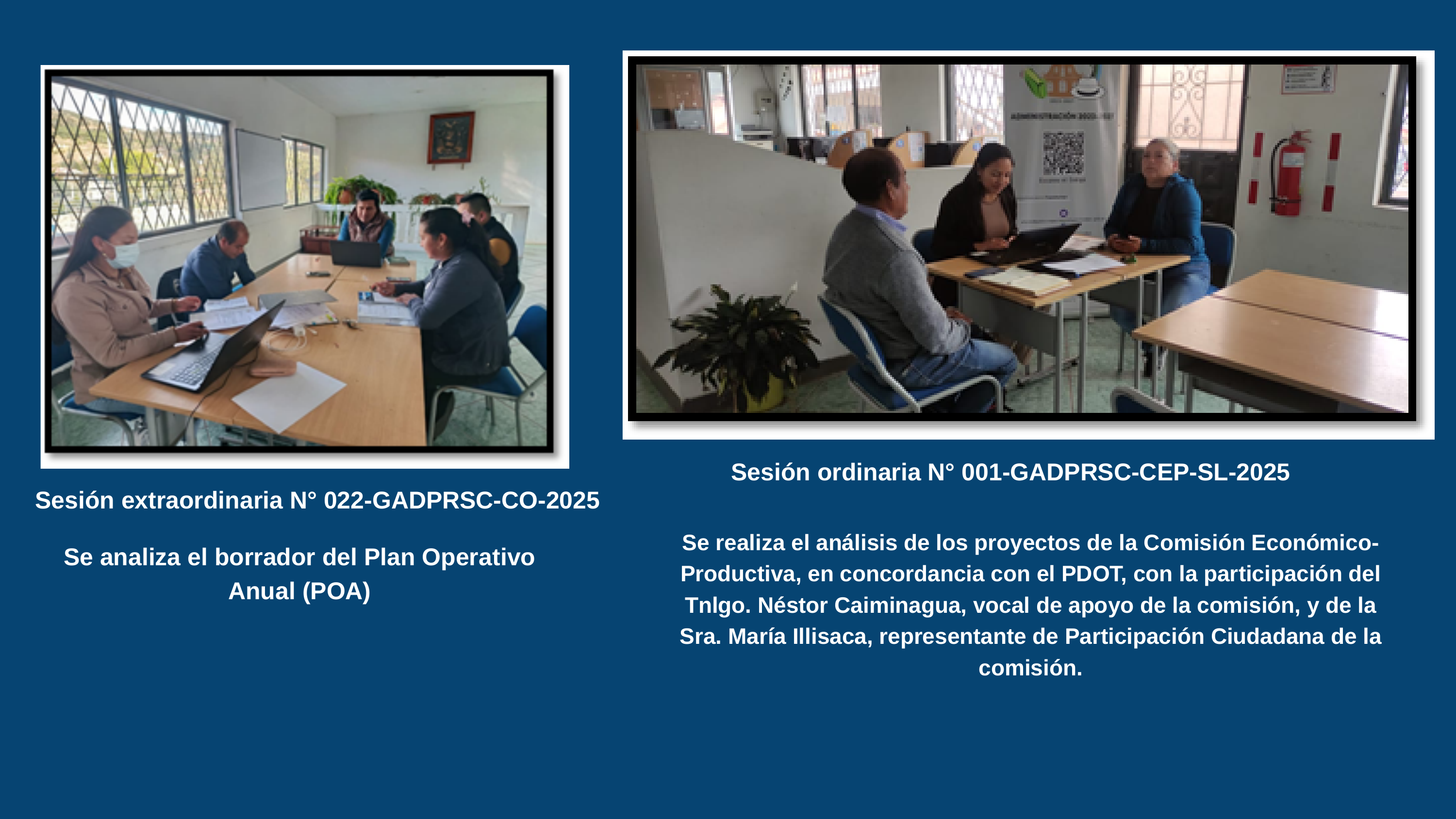

Sesión ordinaria N° 001-GADPRSC-CEP-SL-2025
Sesión extraordinaria N° 022-GADPRSC-CO-2025
Se realiza el análisis de los proyectos de la Comisión Económico-Productiva, en concordancia con el PDOT, con la participación del Tnlgo. Néstor Caiminagua, vocal de apoyo de la comisión, y de la Sra. María Illisaca, representante de Participación Ciudadana de la comisión.
Se analiza el borrador del Plan Operativo Anual (POA)